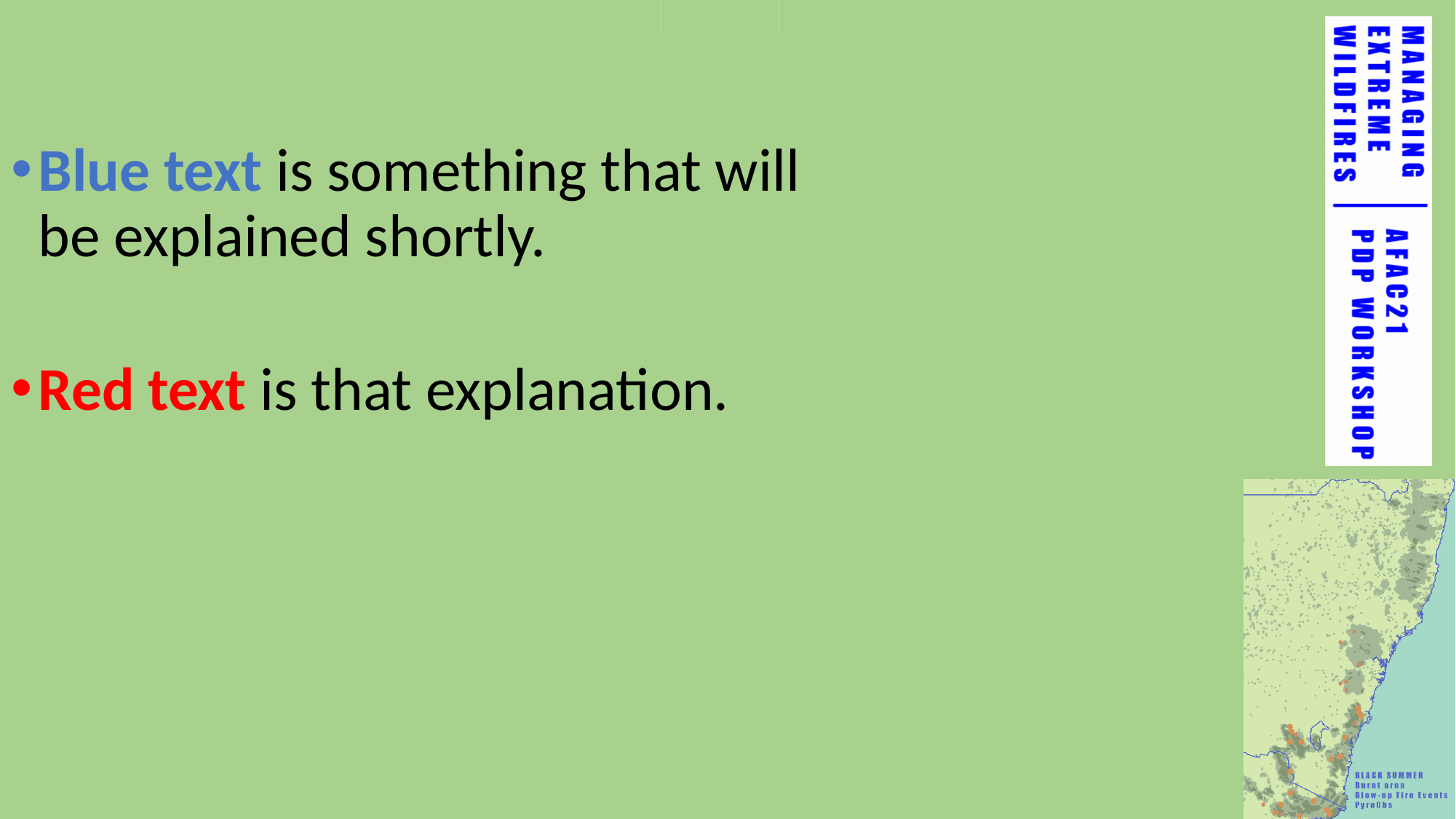

#
Blue text is something that will be explained shortly.
Red text is that explanation.